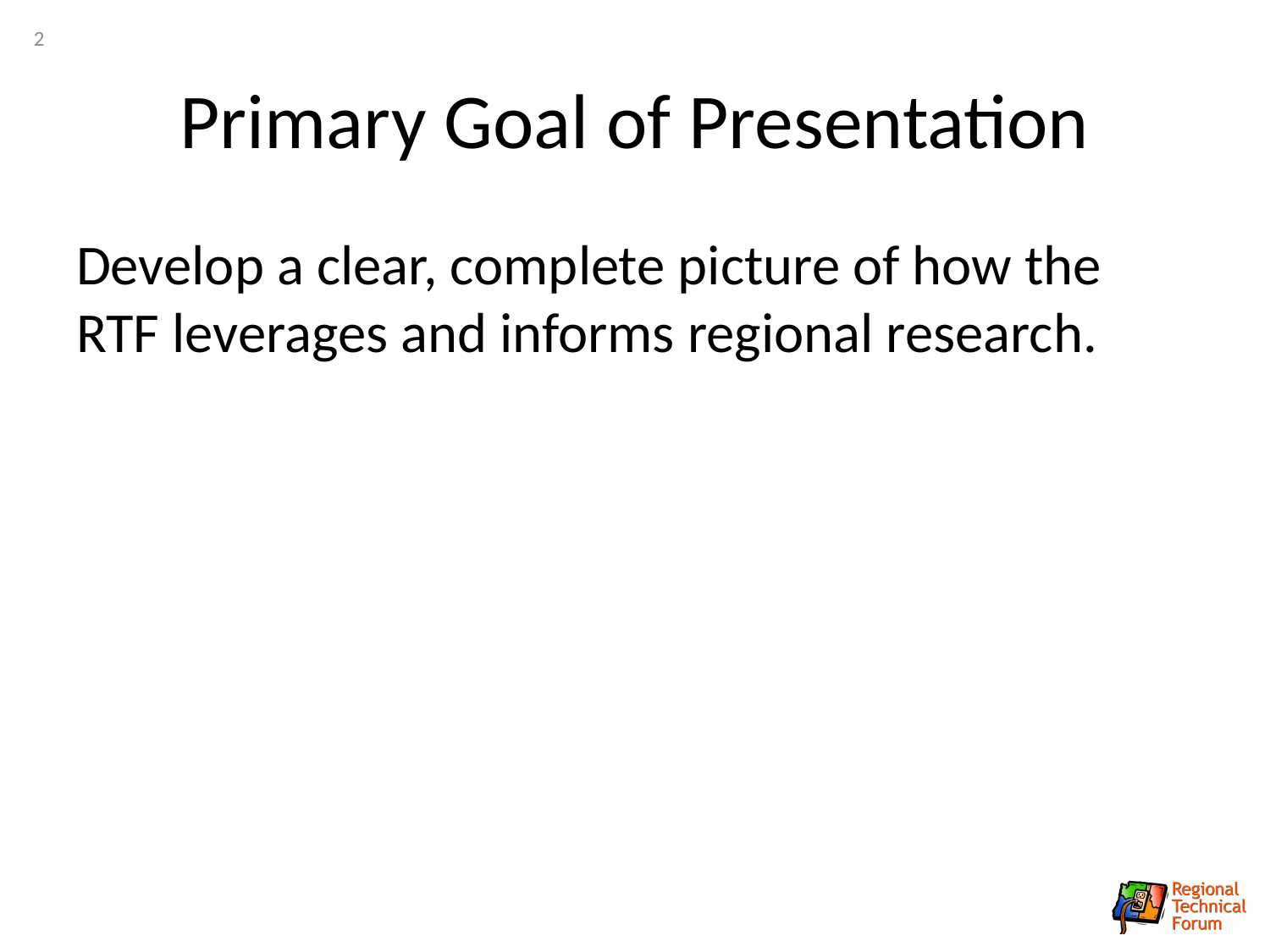

2
# Primary Goal of Presentation
Develop a clear, complete picture of how the RTF leverages and informs regional research.